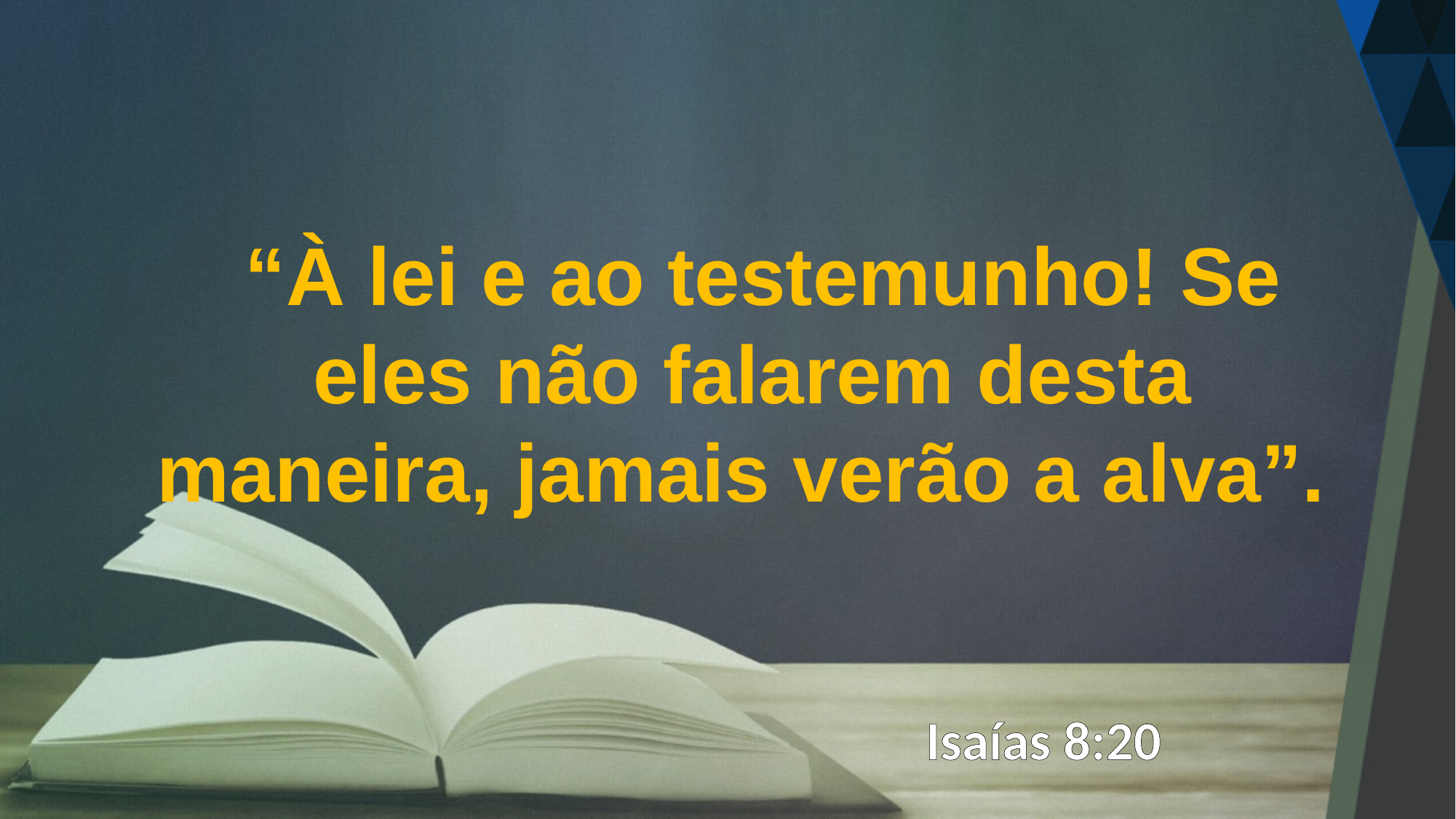

“À lei e ao testemunho! Se eles não falarem desta maneira, jamais verão a alva”.
Isaías 8:20